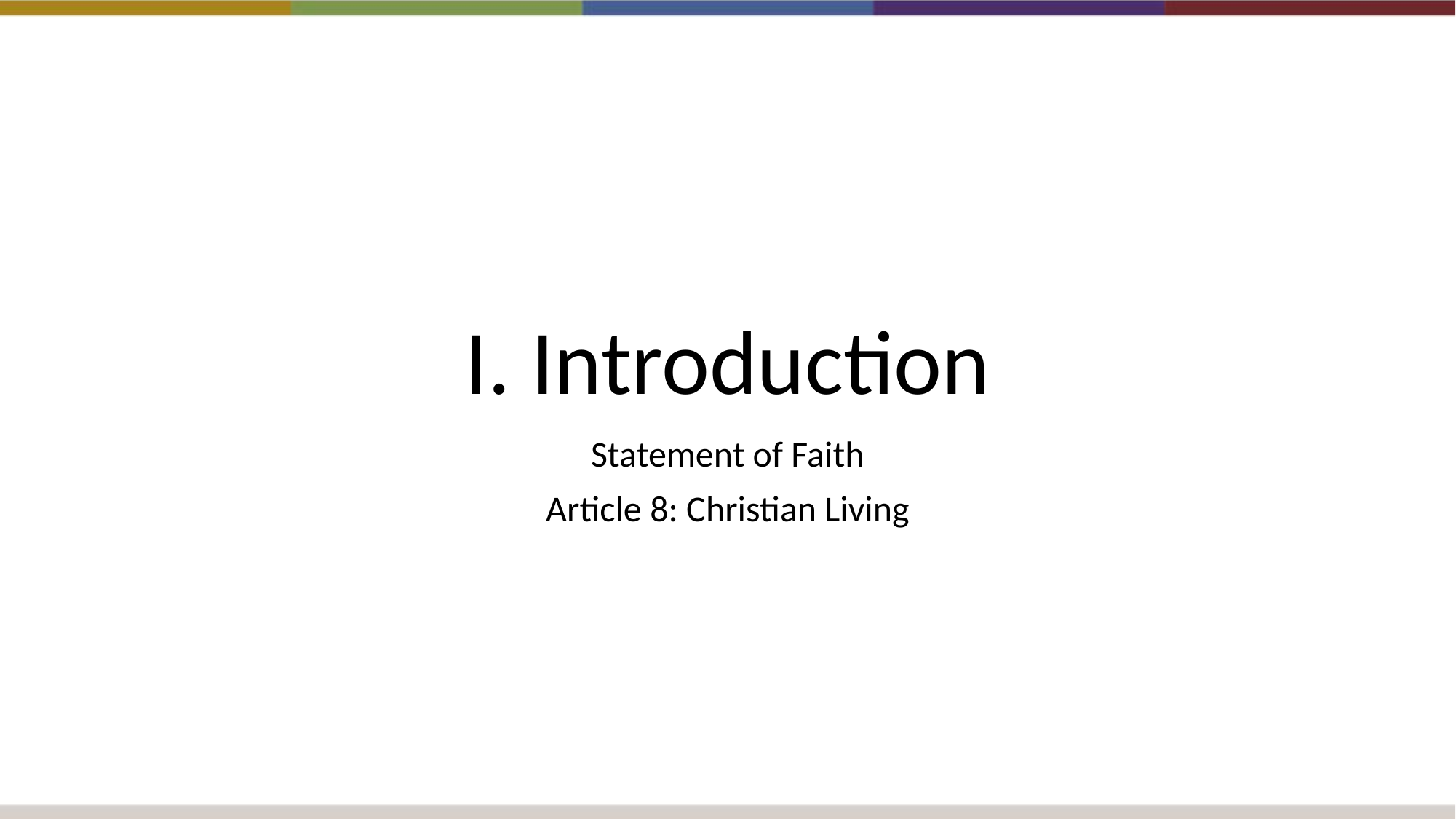

# I. Introduction
Statement of Faith
Article 8: Christian Living